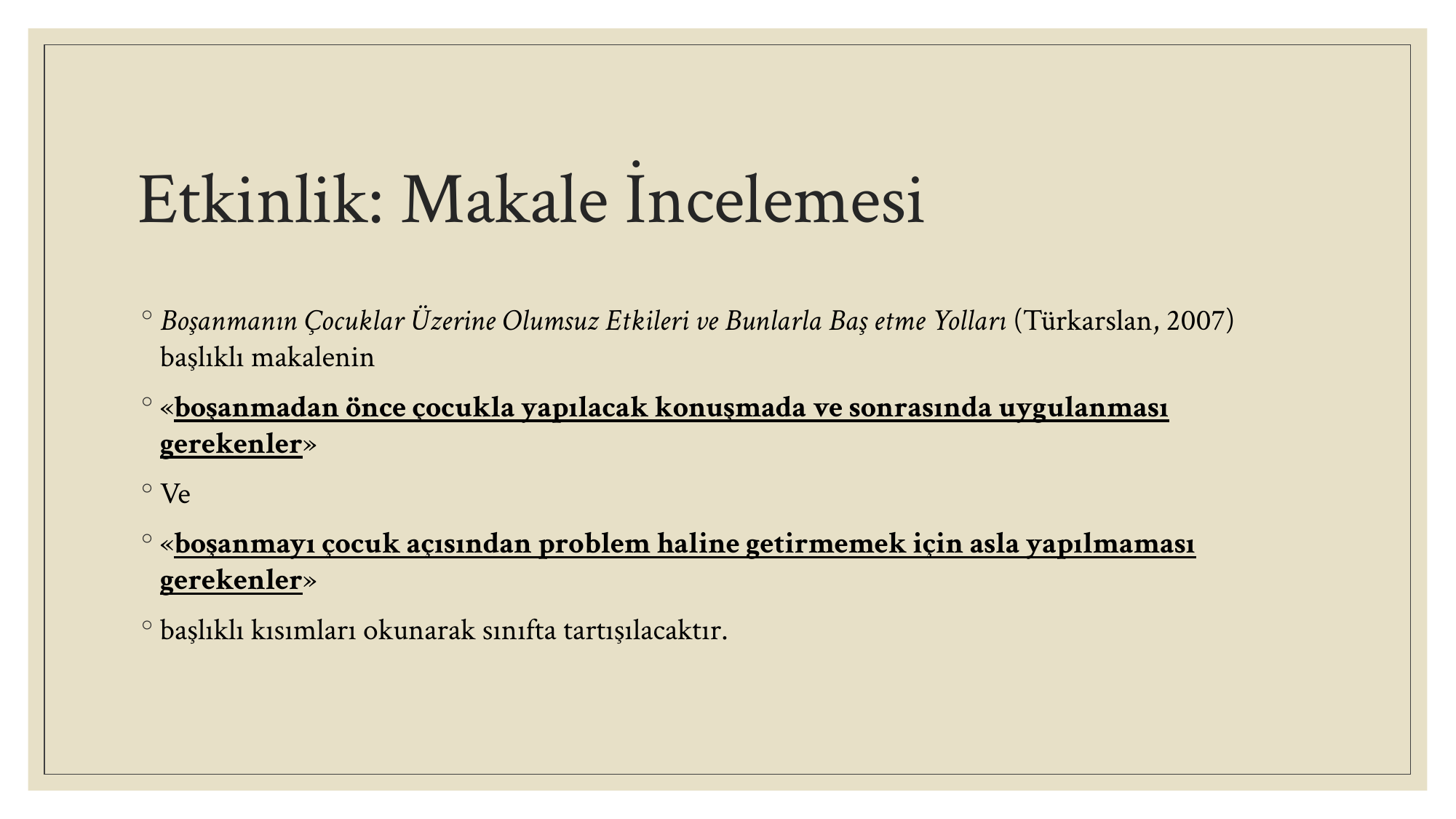

# Etkinlik: Makale İncelemesi
Boşanmanın Çocuklar Üzerine Olumsuz Etkileri ve Bunlarla Baş etme Yolları (Türkarslan, 2007) başlıklı makalenin
«boşanmadan önce çocukla yapılacak konuşmada ve sonrasında uygulanması gerekenler»
Ve
«boşanmayı çocuk açısından problem haline getirmemek için asla yapılmaması gerekenler»
başlıklı kısımları okunarak sınıfta tartışılacaktır.